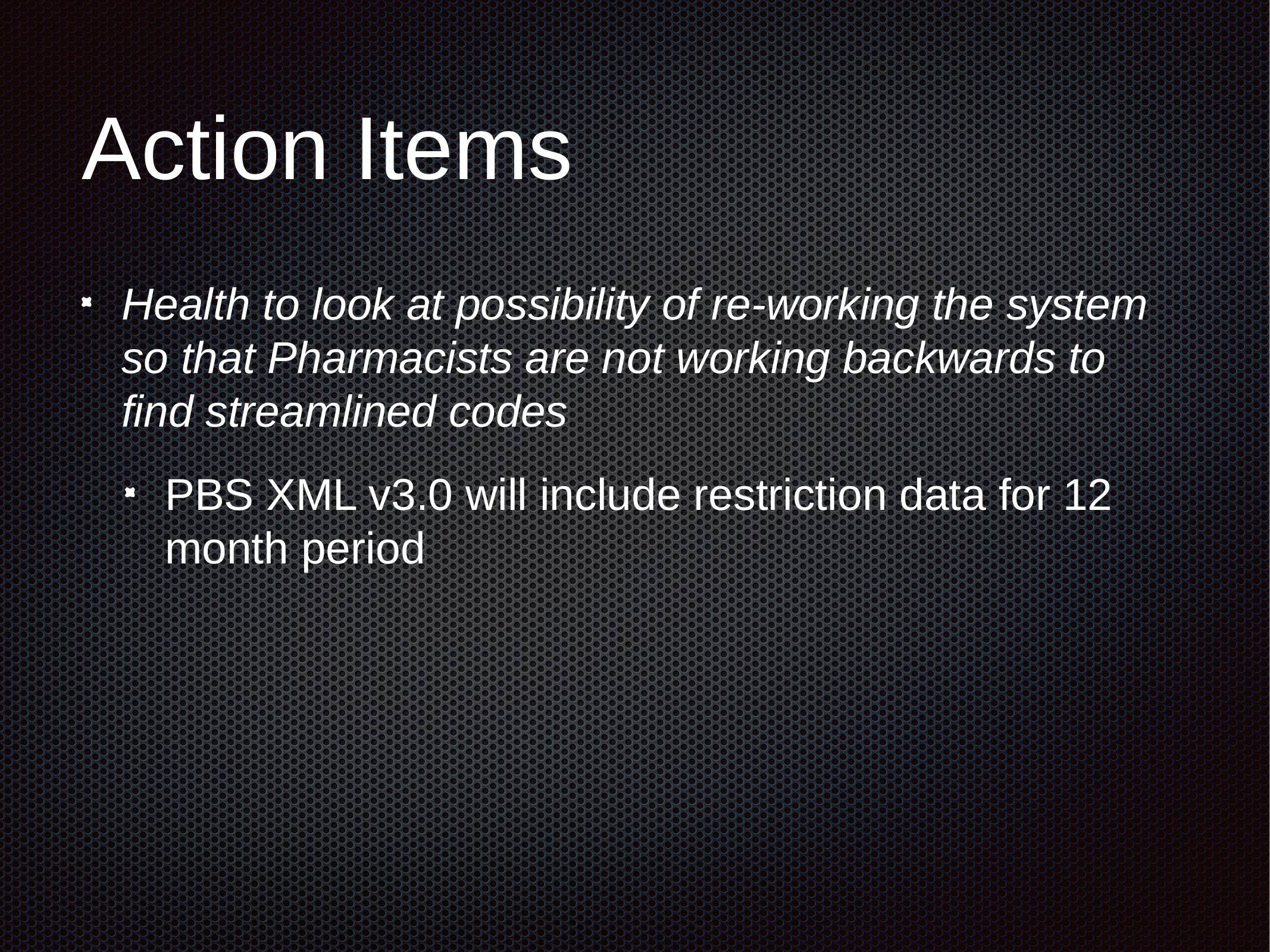

# Action Items
Health to look at possibility of re-working the system so that Pharmacists are not working backwards to find streamlined codes
PBS XML v3.0 will include restriction data for 12 month period